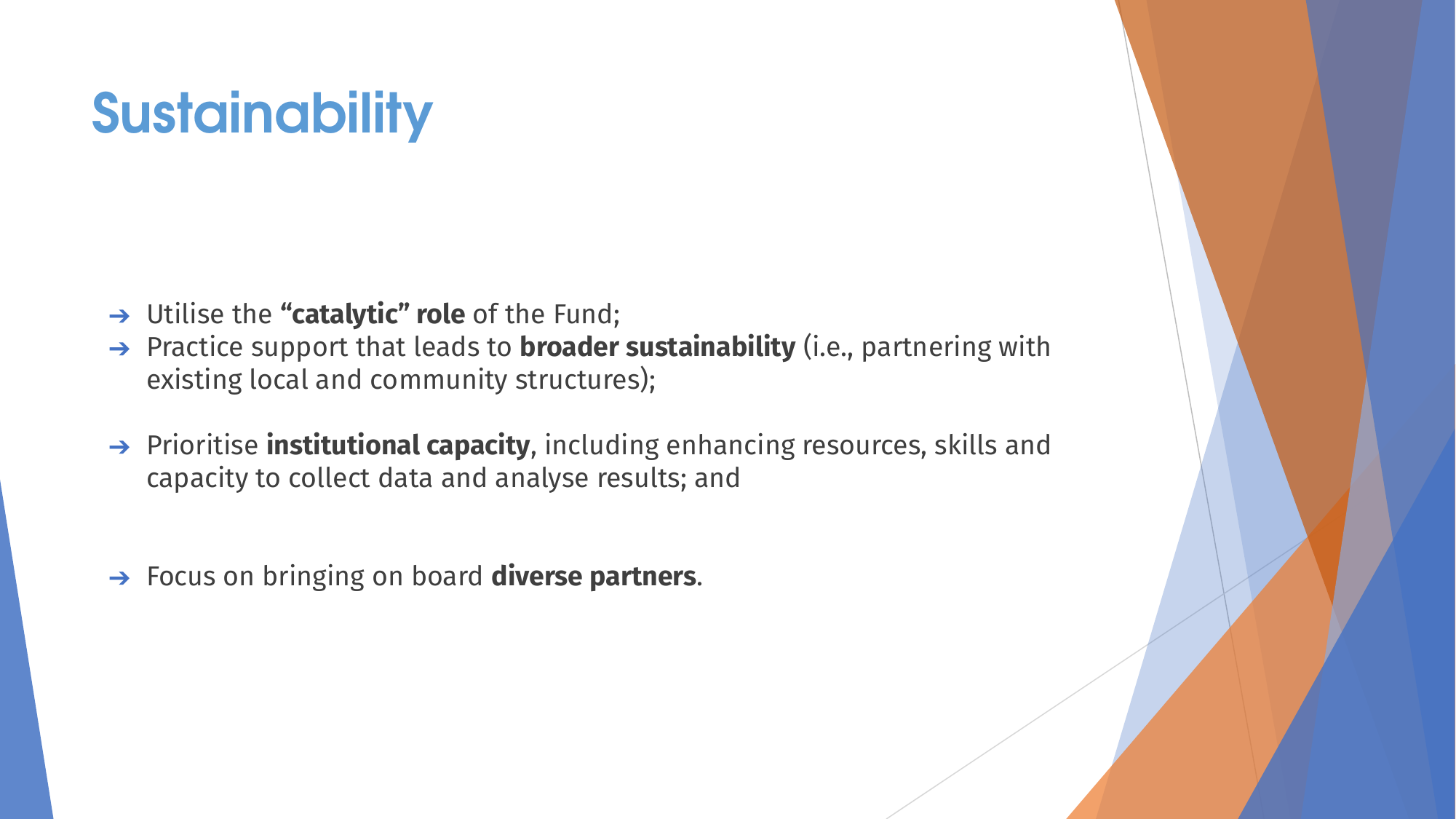

# Sustainability
Utilise the “catalytic” role of the Fund;
Practice support that leads to broader sustainability (i.e., partnering with existing local and community structures);

Prioritise institutional capacity, including enhancing resources, skills and capacity to collect data and analyse results; and

Focus on bringing on board diverse partners.